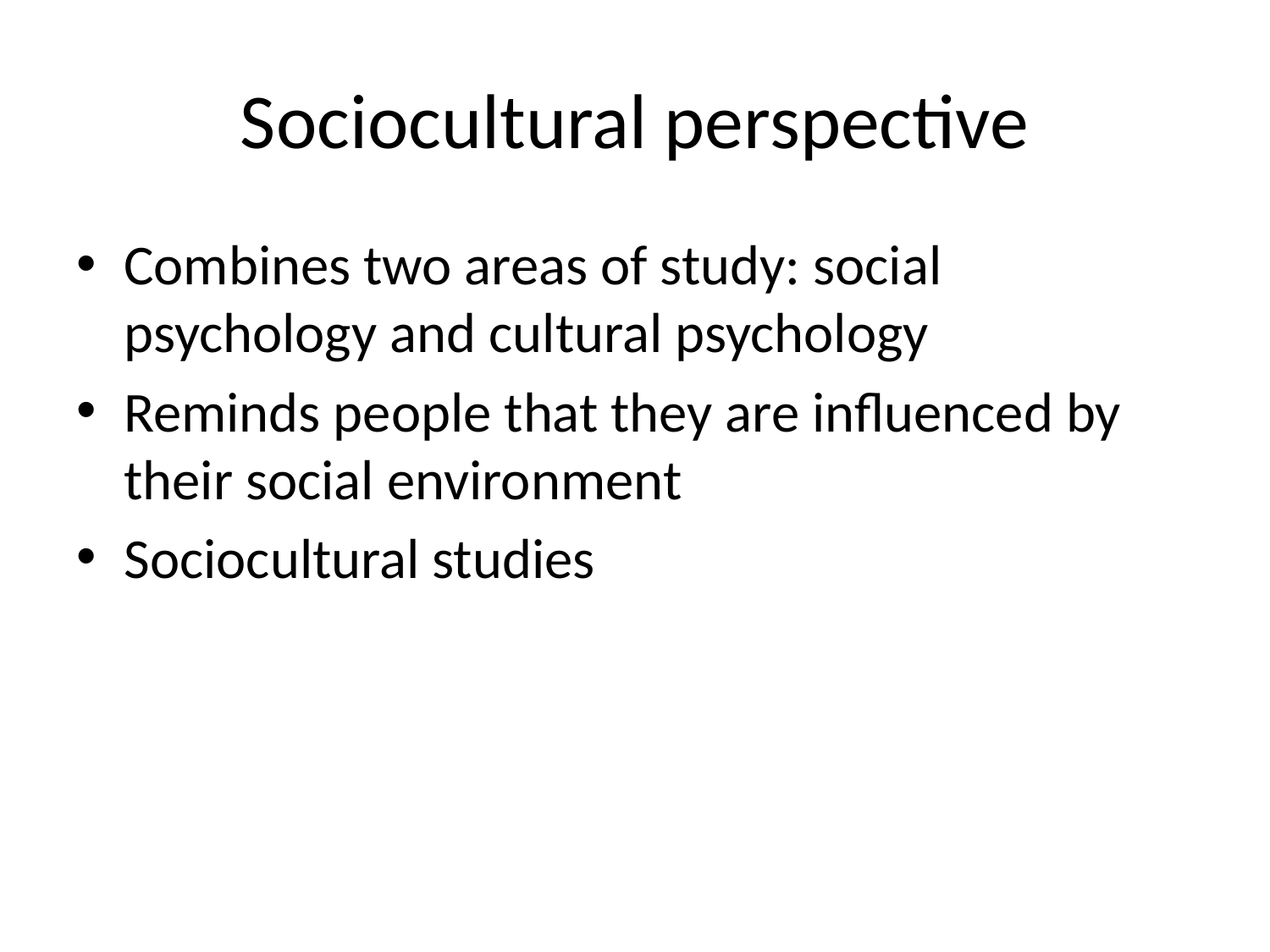

# Sociocultural perspective
Combines two areas of study: social psychology and cultural psychology
Reminds people that they are influenced by their social environment
Sociocultural studies